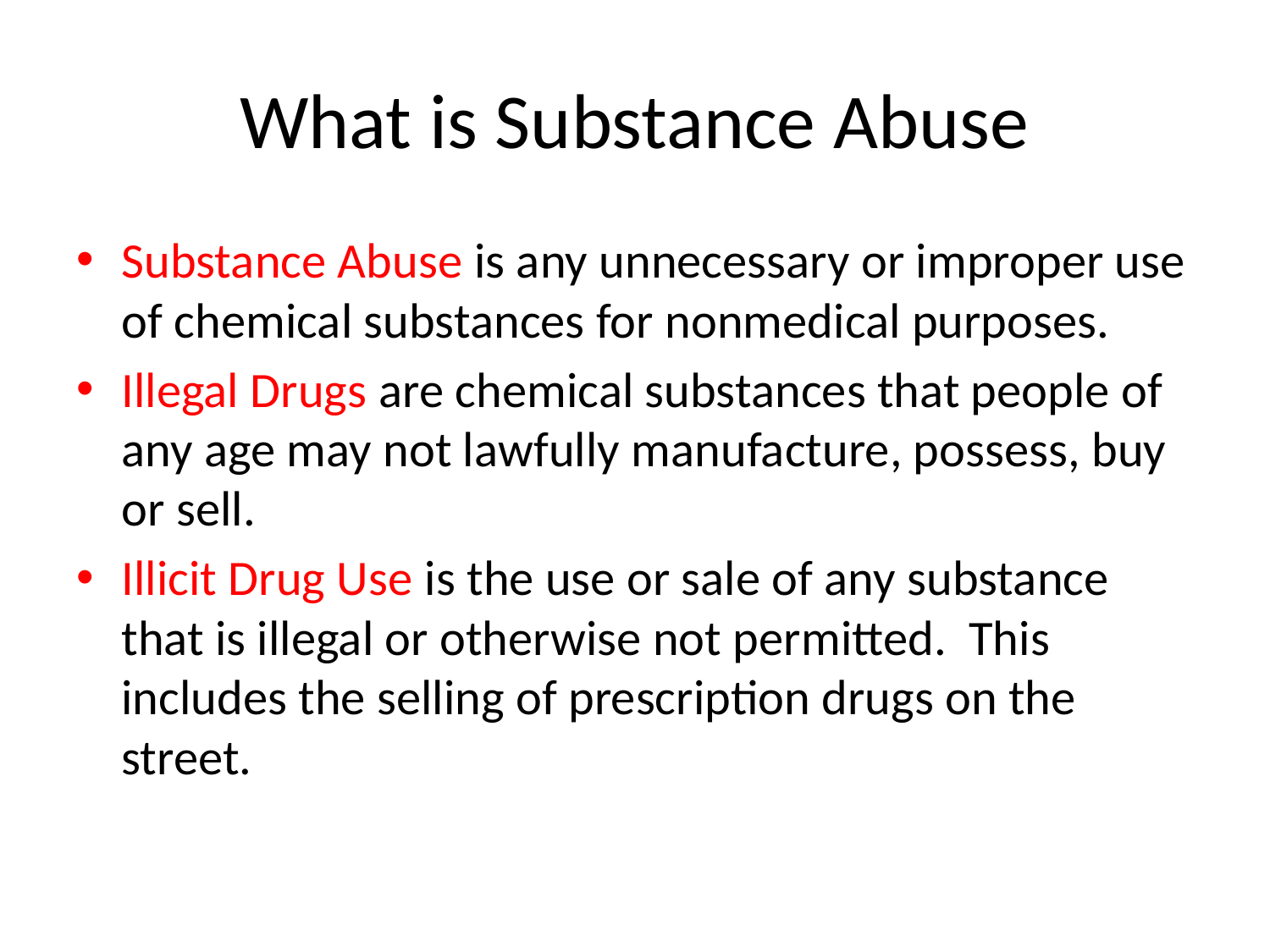

# What is Substance Abuse
Substance Abuse is any unnecessary or improper use of chemical substances for nonmedical purposes.
Illegal Drugs are chemical substances that people of any age may not lawfully manufacture, possess, buy or sell.
Illicit Drug Use is the use or sale of any substance that is illegal or otherwise not permitted.  This includes the selling of prescription drugs on the street.